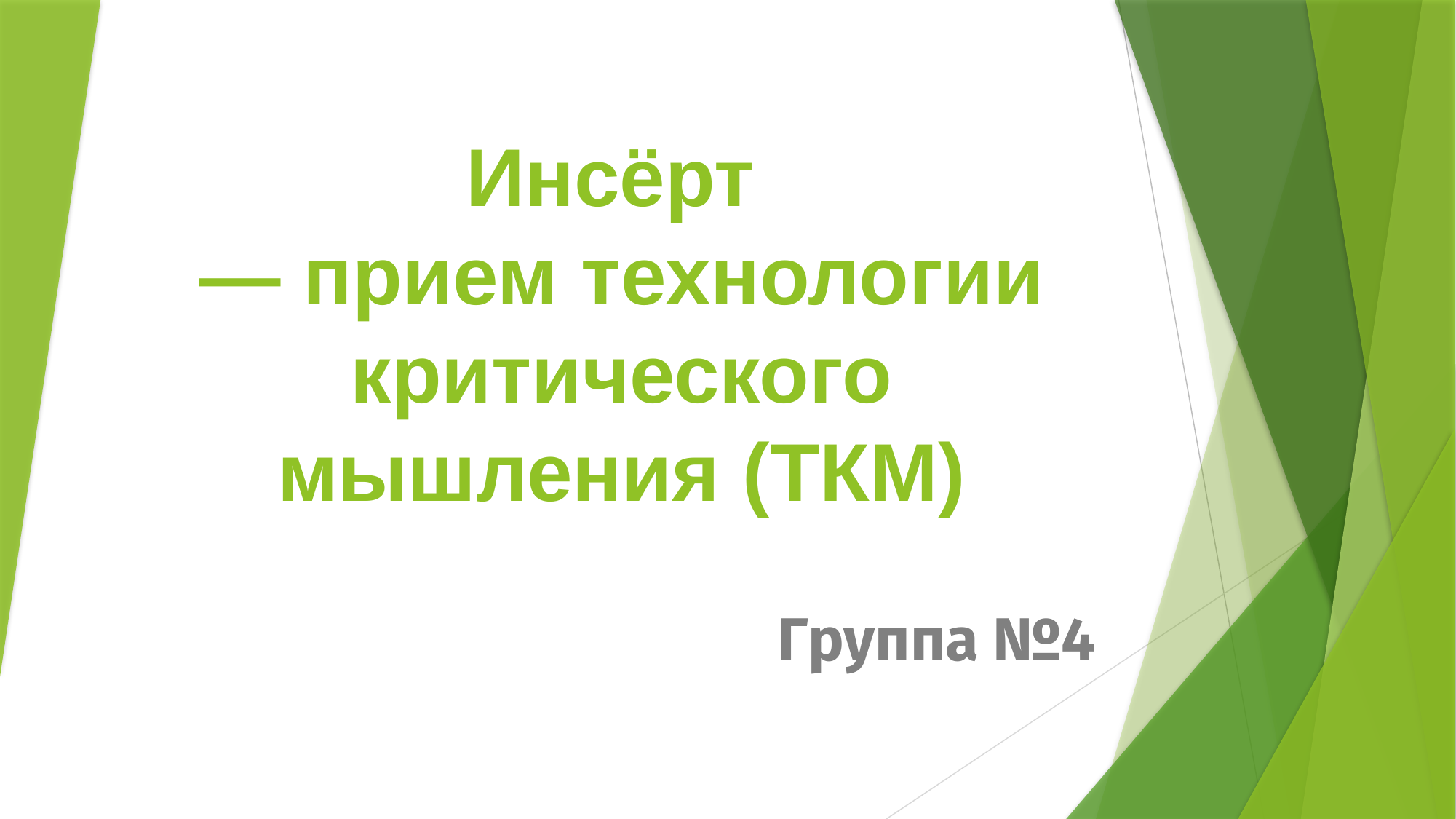

# Инсёрт — прием технологии критического мышления (ТКМ)
Группа №4